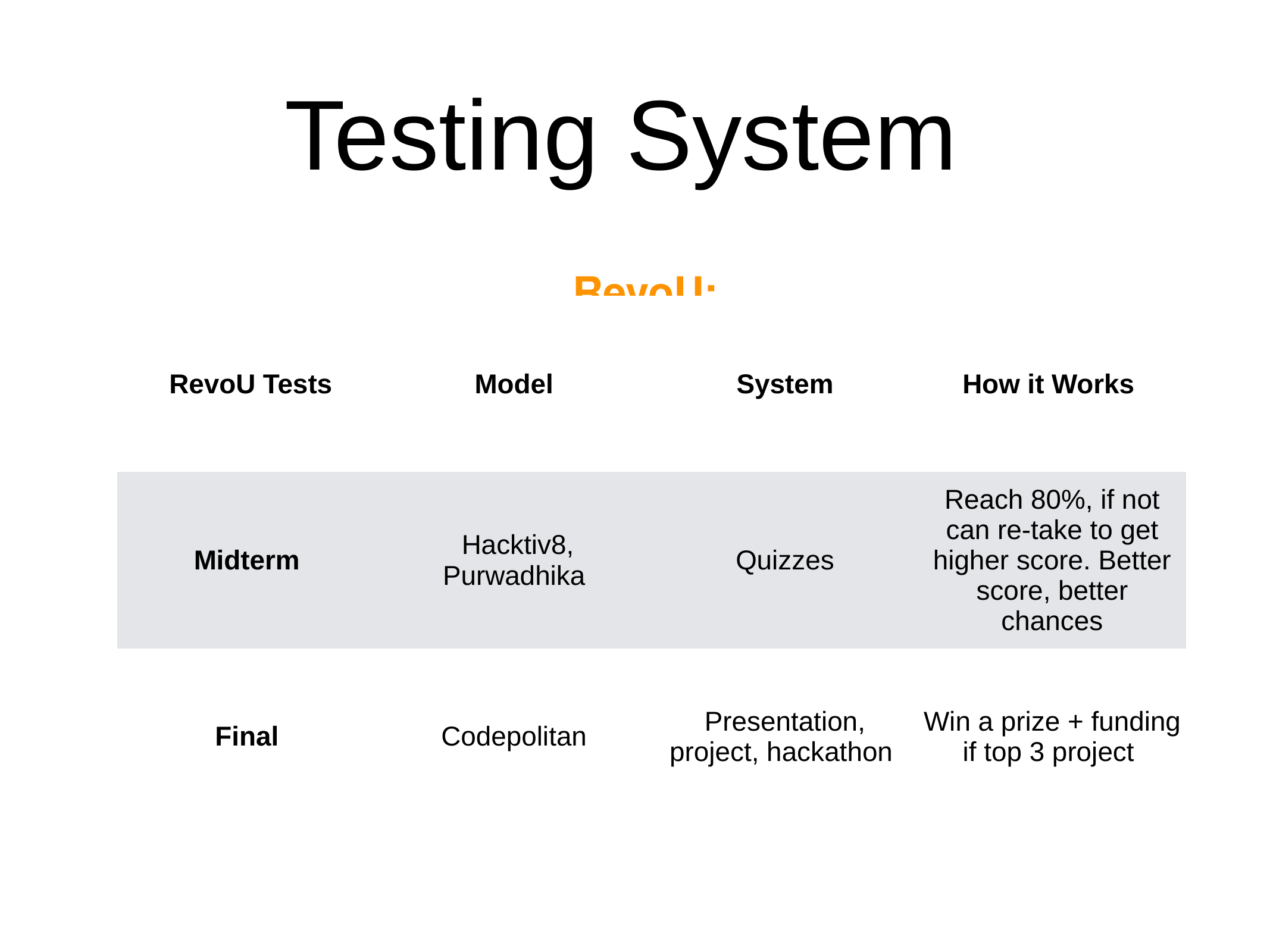

# Testing System
RevoU:
| RevoU Tests | Model | System | How it Works |
| --- | --- | --- | --- |
| Midterm | Hacktiv8, Purwadhika | Quizzes | Reach 80%, if not can re-take to get higher score. Better score, better chances |
| Final | Codepolitan | Presentation, project, hackathon | Win a prize + funding if top 3 project |